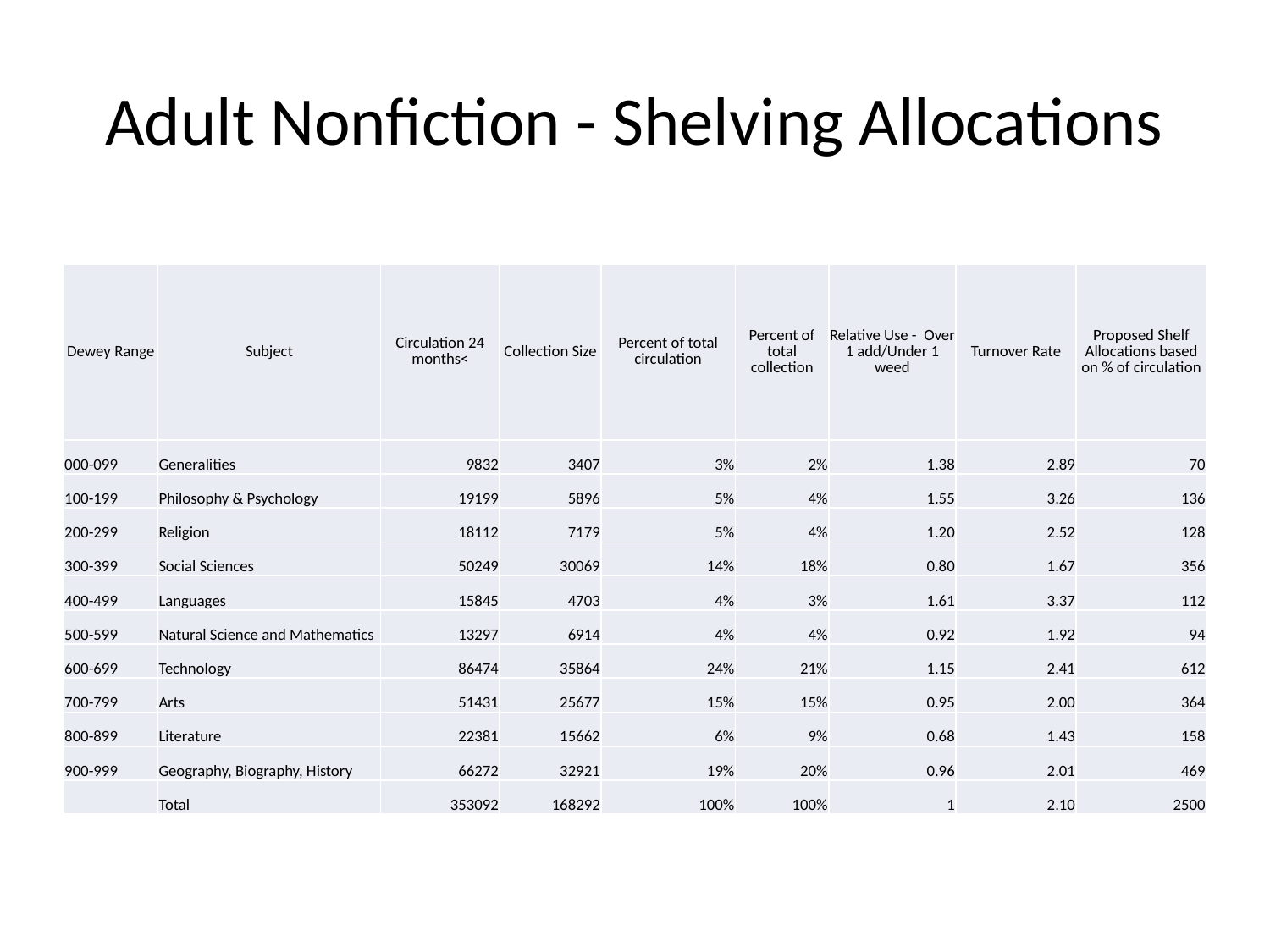

# Adult Nonfiction - Shelving Allocations
| Dewey Range | Subject | Circulation 24 months< | Collection Size | Percent of total circulation | Percent of total collection | Relative Use - Over 1 add/Under 1 weed | Turnover Rate | Proposed Shelf Allocations based on % of circulation |
| --- | --- | --- | --- | --- | --- | --- | --- | --- |
| 000-099 | Generalities | 9832 | 3407 | 3% | 2% | 1.38 | 2.89 | 70 |
| 100-199 | Philosophy & Psychology | 19199 | 5896 | 5% | 4% | 1.55 | 3.26 | 136 |
| 200-299 | Religion | 18112 | 7179 | 5% | 4% | 1.20 | 2.52 | 128 |
| 300-399 | Social Sciences | 50249 | 30069 | 14% | 18% | 0.80 | 1.67 | 356 |
| 400-499 | Languages | 15845 | 4703 | 4% | 3% | 1.61 | 3.37 | 112 |
| 500-599 | Natural Science and Mathematics | 13297 | 6914 | 4% | 4% | 0.92 | 1.92 | 94 |
| 600-699 | Technology | 86474 | 35864 | 24% | 21% | 1.15 | 2.41 | 612 |
| 700-799 | Arts | 51431 | 25677 | 15% | 15% | 0.95 | 2.00 | 364 |
| 800-899 | Literature | 22381 | 15662 | 6% | 9% | 0.68 | 1.43 | 158 |
| 900-999 | Geography, Biography, History | 66272 | 32921 | 19% | 20% | 0.96 | 2.01 | 469 |
|  | Total | 353092 | 168292 | 100% | 100% | 1 | 2.10 | 2500 |